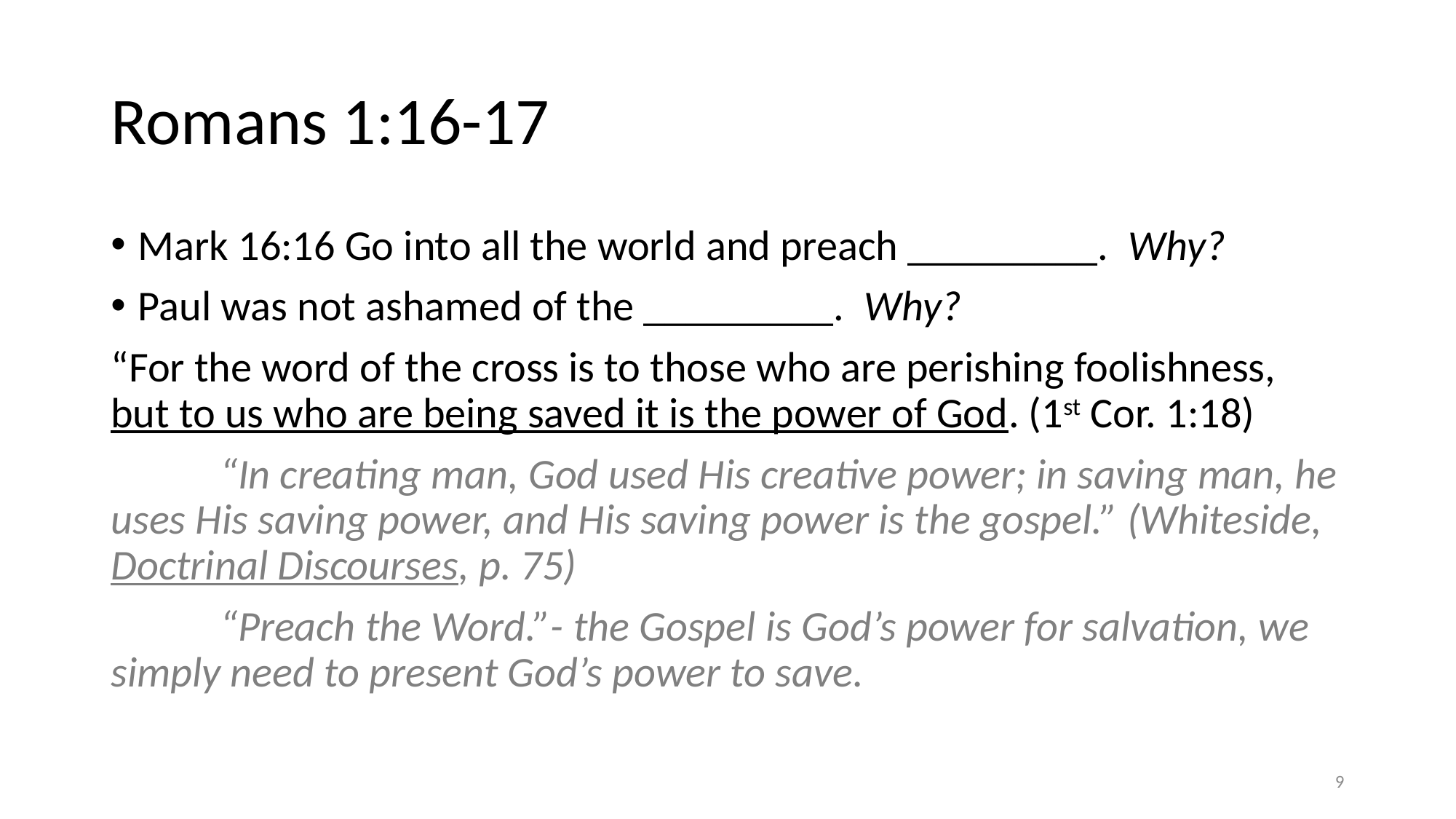

# Romans 1:16-17
Mark 16:16 Go into all the world and preach _________.  Why?
Paul was not ashamed of the _________.  Why?
“For the word of the cross is to those who are perishing foolishness, but to us who are being saved it is the power of God. (1st Cor. 1:18)
	“In creating man, God used His creative power; in saving man, he uses His saving power, and His saving power is the gospel.” (Whiteside, Doctrinal Discourses, p. 75)
	“Preach the Word.”- the Gospel is God’s power for salvation, we simply need to present God’s power to save.
9